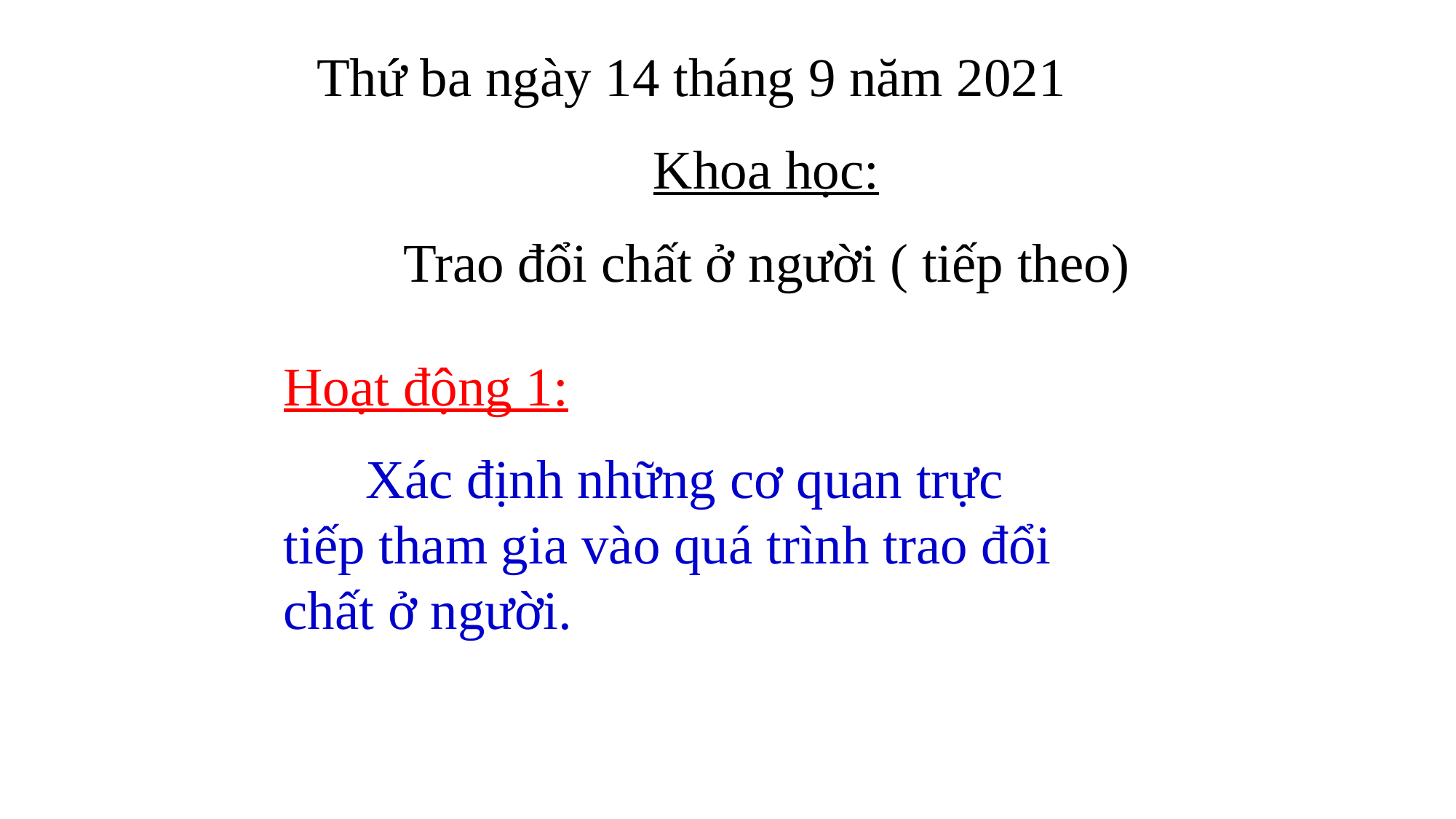

Thứ ba ngày 14 tháng 9 năm 2021
           Khoa học:
           Trao đổi chất ở người ( tiếp theo)
Hoạt động 1:
      Xác định những cơ quan trực tiếp tham gia vào quá trình trao đổi chất ở người.